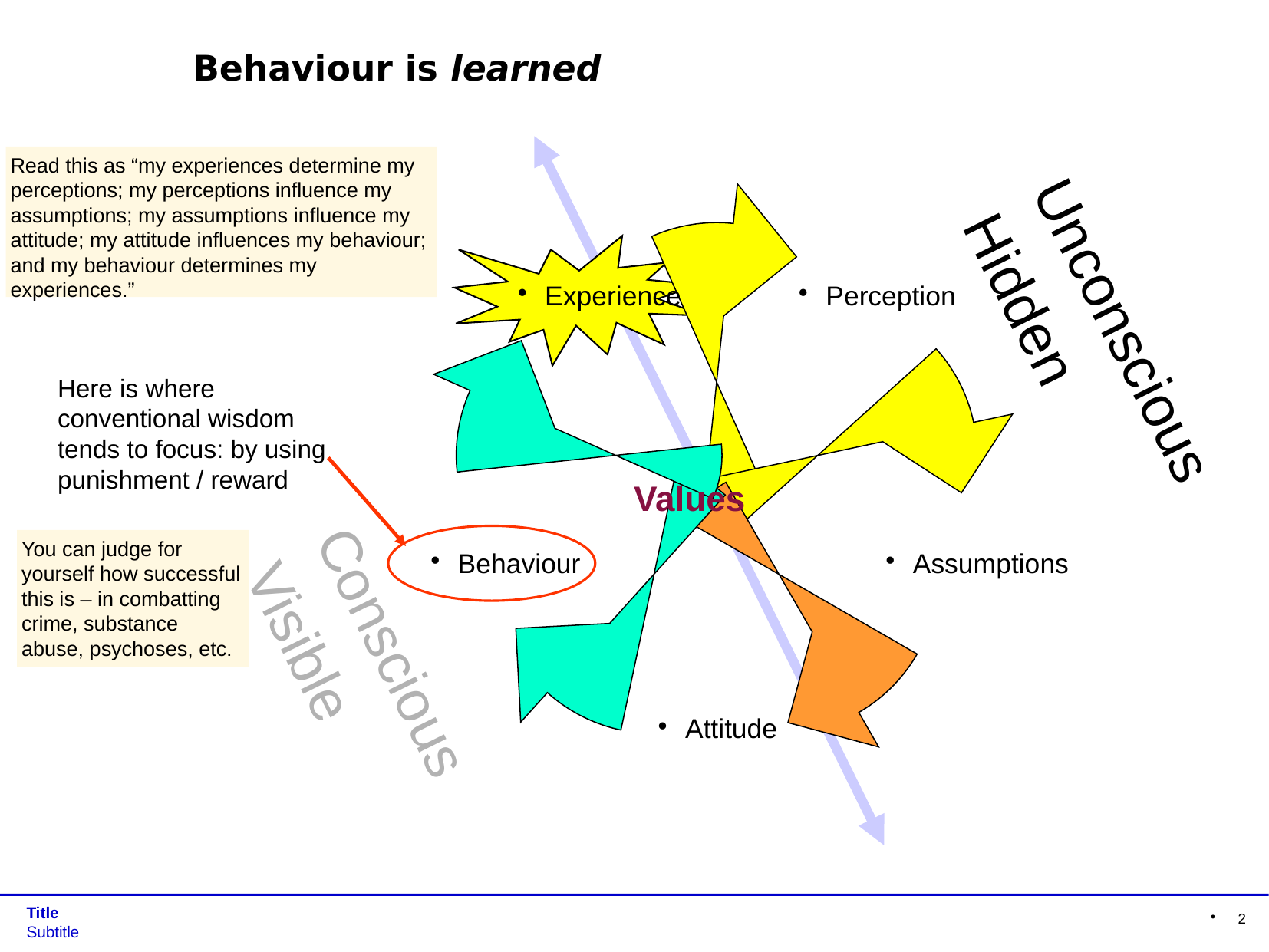

# Behaviour is learned

Read this as “my experiences determine my perceptions; my perceptions influence my assumptions; my assumptions influence my attitude; my attitude influences my behaviour; and my behaviour determines my experiences.”

Experience
Perception

Behaviour
Assumptions
Attitude

Unconscious
Hidden
Here is where conventional wisdom tends to focus: by using punishment / reward

Values

You can judge for yourself how successful this is – in combatting crime, substance abuse, psychoses, etc.
Conscious
Visible
2